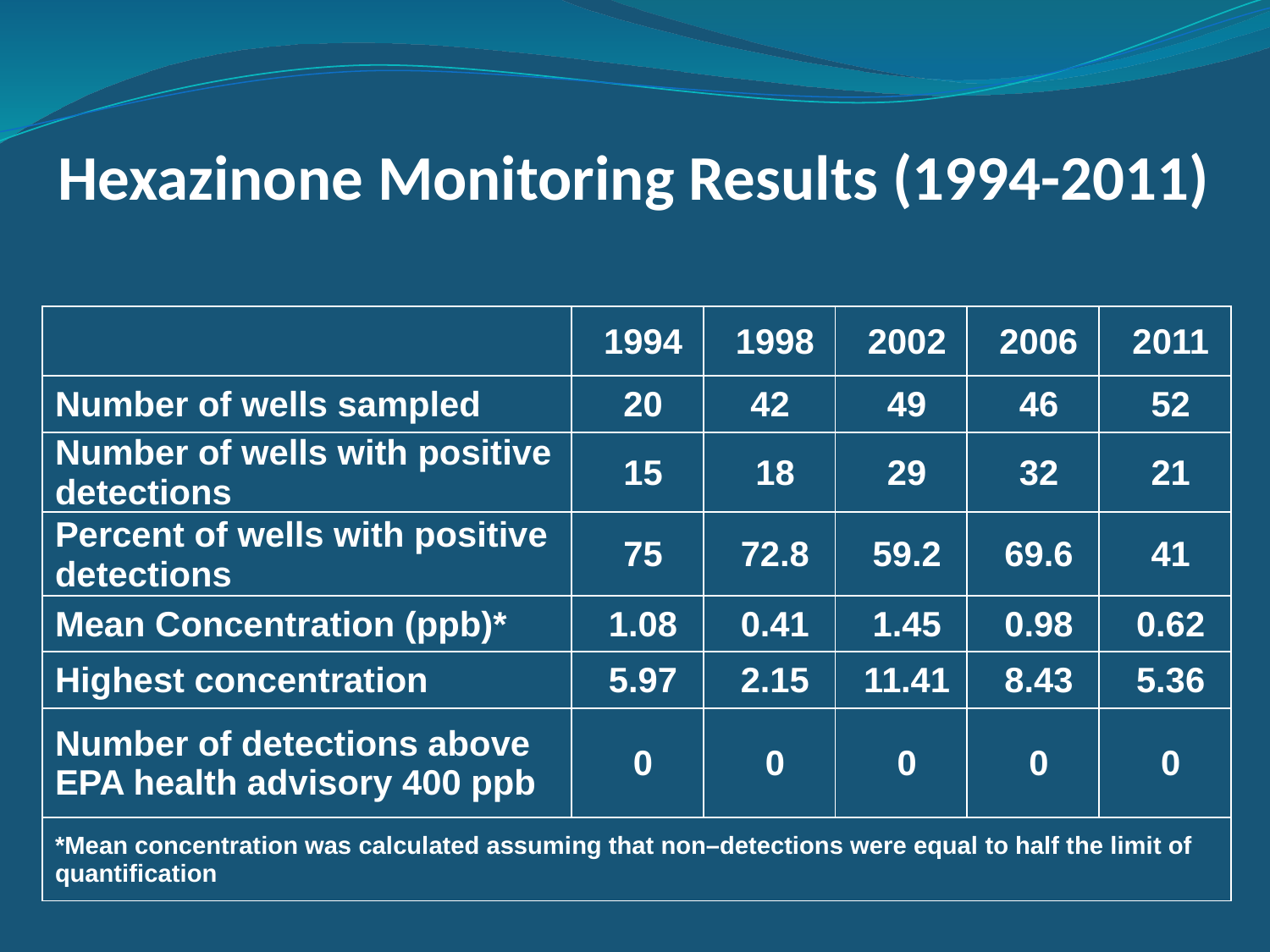

# Hexazinone Monitoring Results (1994-2011)
|  | 1994 | 1998 | 2002 | 2006 | 2011 |
| --- | --- | --- | --- | --- | --- |
| Number of wells sampled | 20 | 42 | 49 | 46 | 52 |
| Number of wells with positive detections | 15 | 18 | 29 | 32 | 21 |
| Percent of wells with positive detections | 75 | 72.8 | 59.2 | 69.6 | 41 |
| Mean Concentration (ppb)\* | 1.08 | 0.41 | 1.45 | 0.98 | 0.62 |
| Highest concentration | 5.97 | 2.15 | 11.41 | 8.43 | 5.36 |
| Number of detections above EPA health advisory 400 ppb | 0 | 0 | 0 | 0 | 0 |
| \*Mean concentration was calculated assuming that non–detections were equal to half the limit of quantification |  |  |  |  |  |